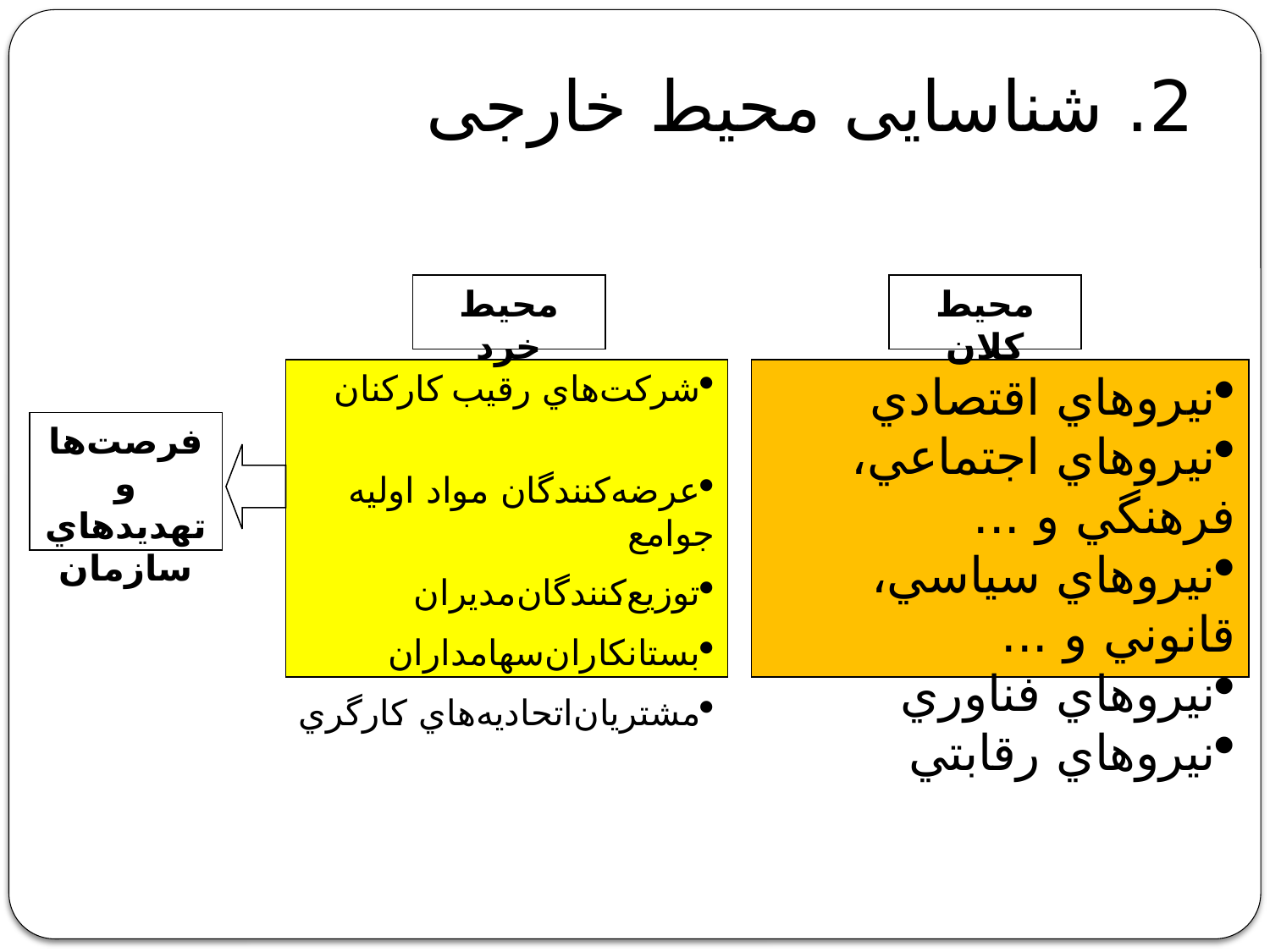

# 2. شناسایی محیط خارجی
محيط خرد
محيط کلان
شرکت‌هاي رقيب	کارکنان
عرضه‌کنندگان مواد اوليه	جوامع
توزيع‌کنندگان	مديران
بستانکاران	سهامداران
مشتريان	اتحاديه‌هاي کارگري

نيروهاي اقتصادي
نيروهاي اجتماعي، فرهنگي و ...
نيروهاي سياسي، قانوني و ...
نيروهاي فناوري
نيروهاي رقابتي
فرصت‌ها و تهديدهاي سازمان